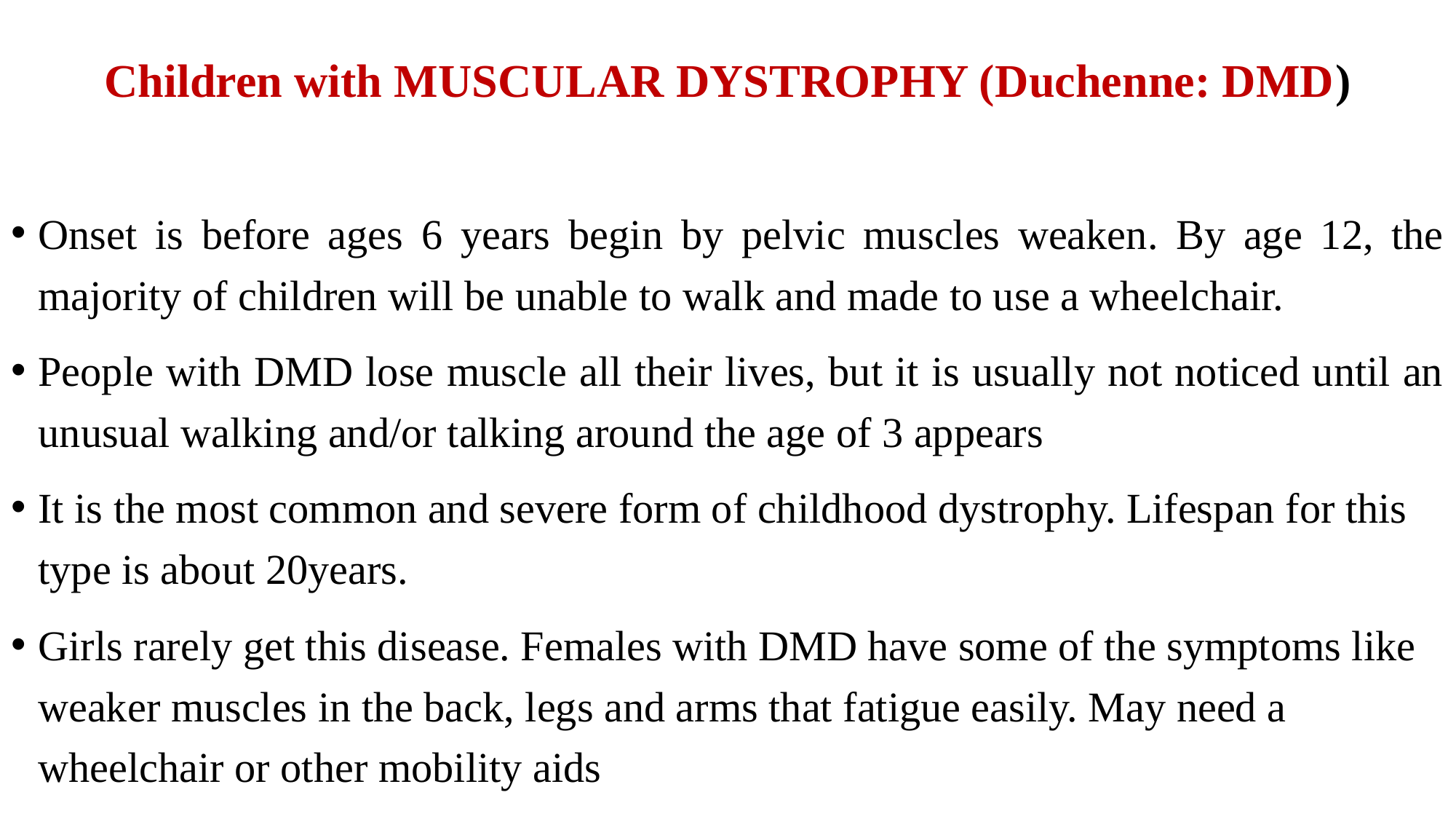

# Children with MUSCULAR DYSTROPHY (Duchenne: DMD)
Onset is before ages 6 years begin by pelvic muscles weaken. By age 12, the majority of children will be unable to walk and made to use a wheelchair.
People with DMD lose muscle all their lives, but it is usually not noticed until an unusual walking and/or talking around the age of 3 appears
It is the most common and severe form of childhood dystrophy. Lifespan for this type is about 20years.
Girls rarely get this disease. Females with DMD have some of the symptoms like weaker muscles in the back, legs and arms that fatigue easily. May need a wheelchair or other mobility aids